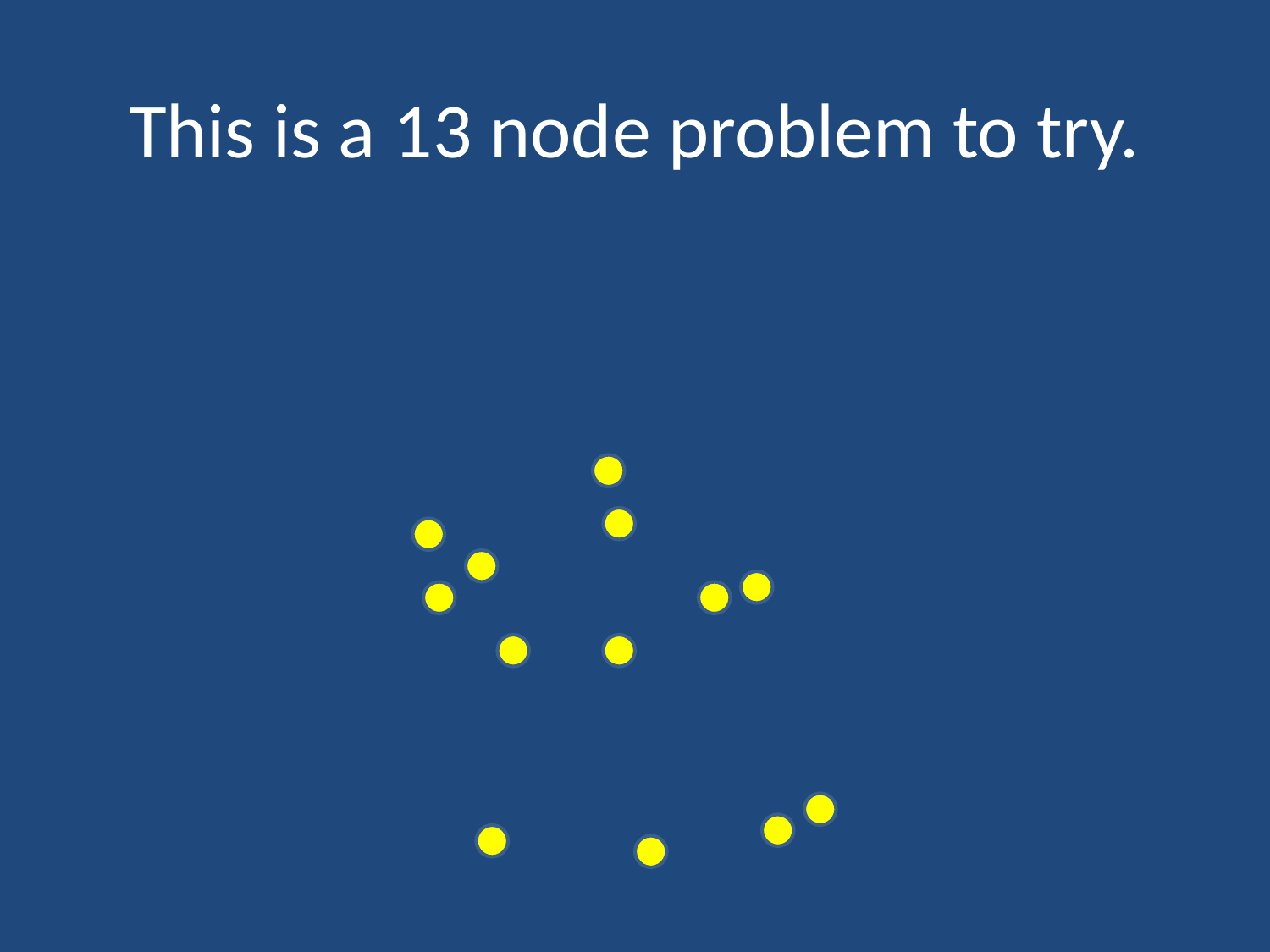

This is a 13 node problem to try.